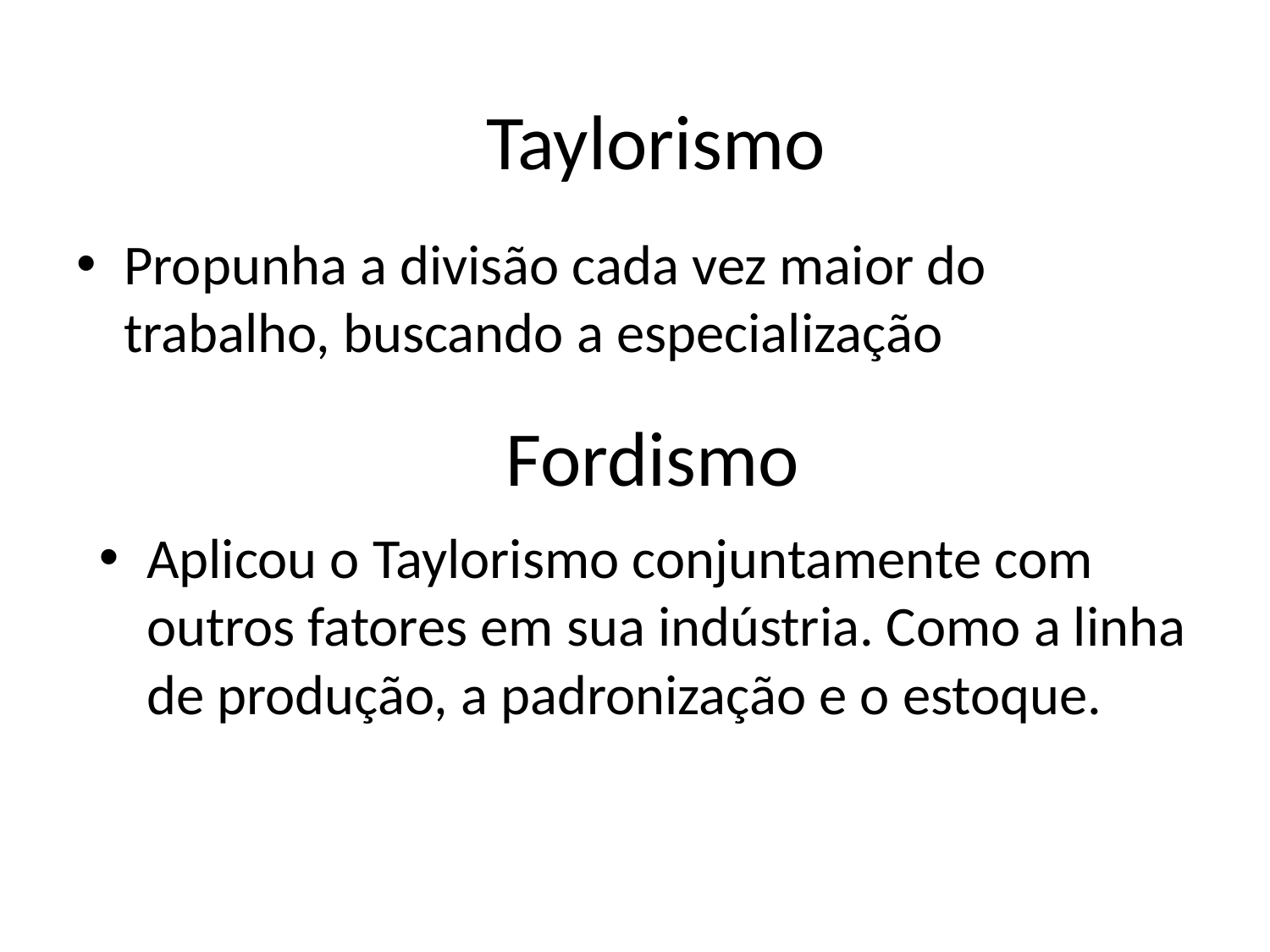

Taylorismo
Propunha a divisão cada vez maior do trabalho, buscando a especialização

# Fordismo
Aplicou o Taylorismo conjuntamente com outros fatores em sua indústria. Como a linha de produção, a padronização e o estoque.